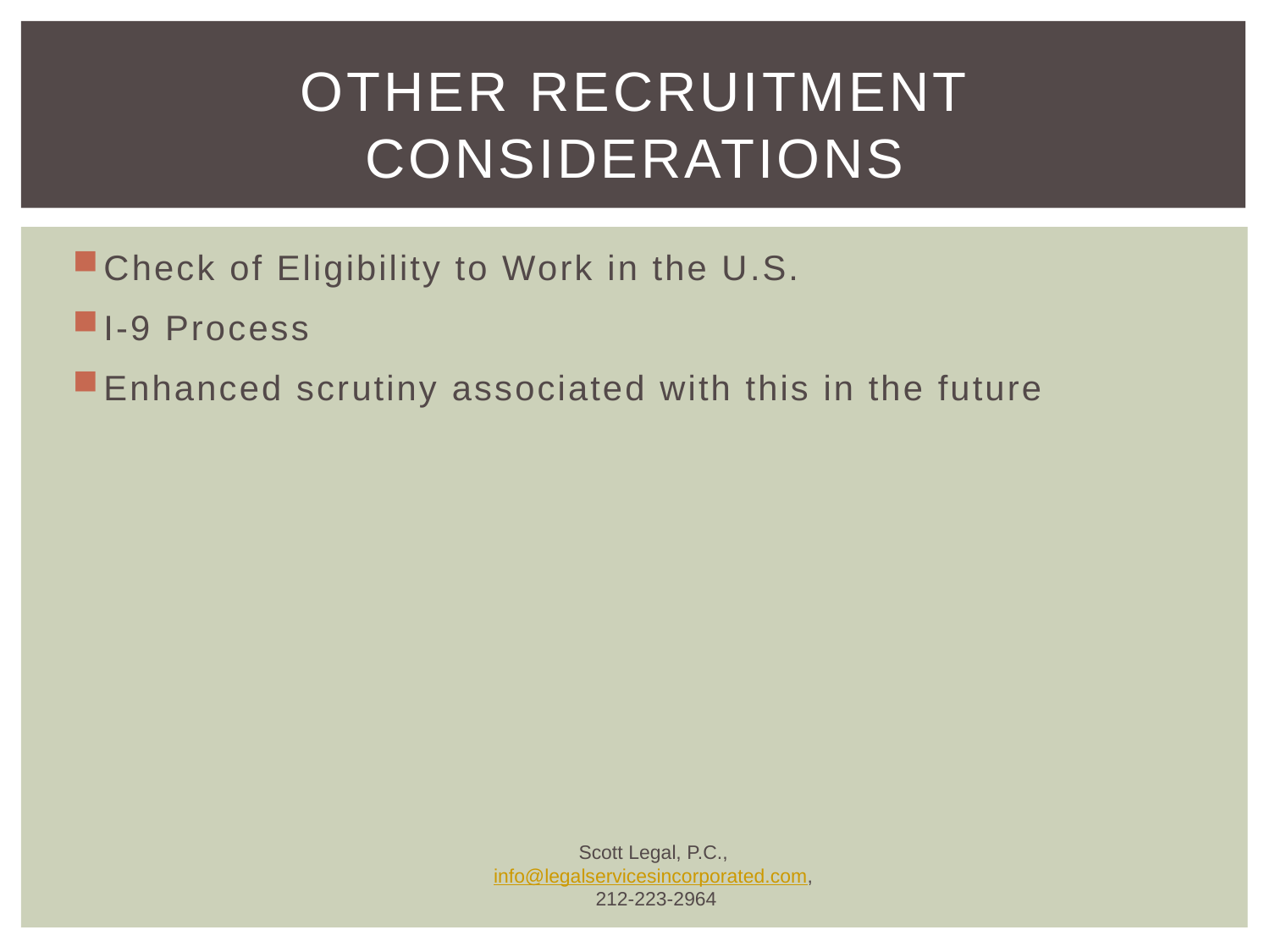

# Other Recruitment considerations
Check of Eligibility to Work in the U.S.
I-9 Process
Enhanced scrutiny associated with this in the future

Scott Legal, P.C., info@legalservicesincorporated.com,
212-223-2964